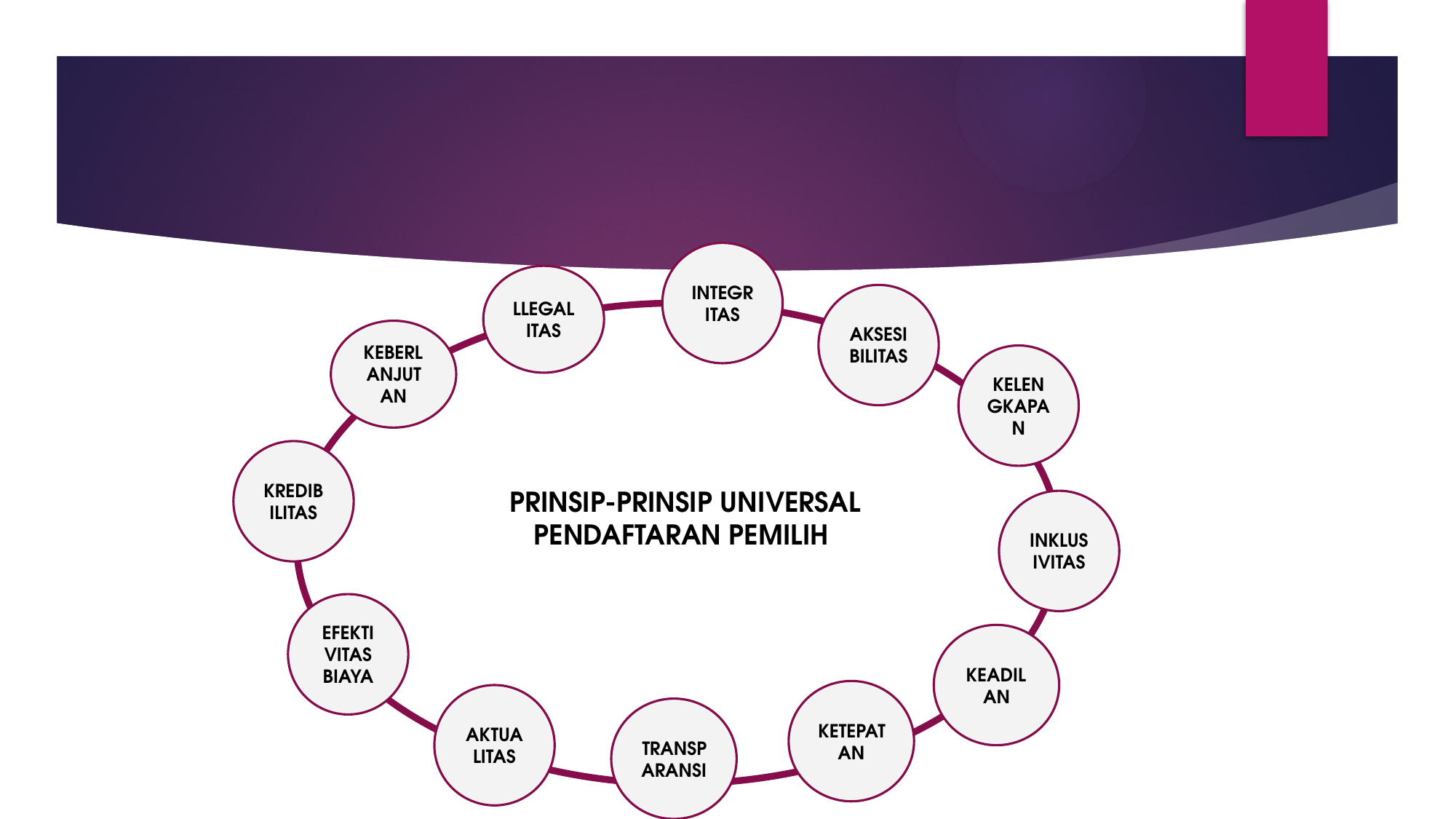

INTEGRITAS
LLEGALITAS
AKSESIBILITAS

KEBERLANJUTAN
KELENGKAPAN
KREDIBILITAS
# PRINSIP-PRINSIP UNIVERSAL PENDAFTARAN PEMILIH
INKLUSIVITAS
EFEKTIVITAS BIAYA
KEADILAN
KETEPATAN
AKTUALITAS
TRANSPARANSI